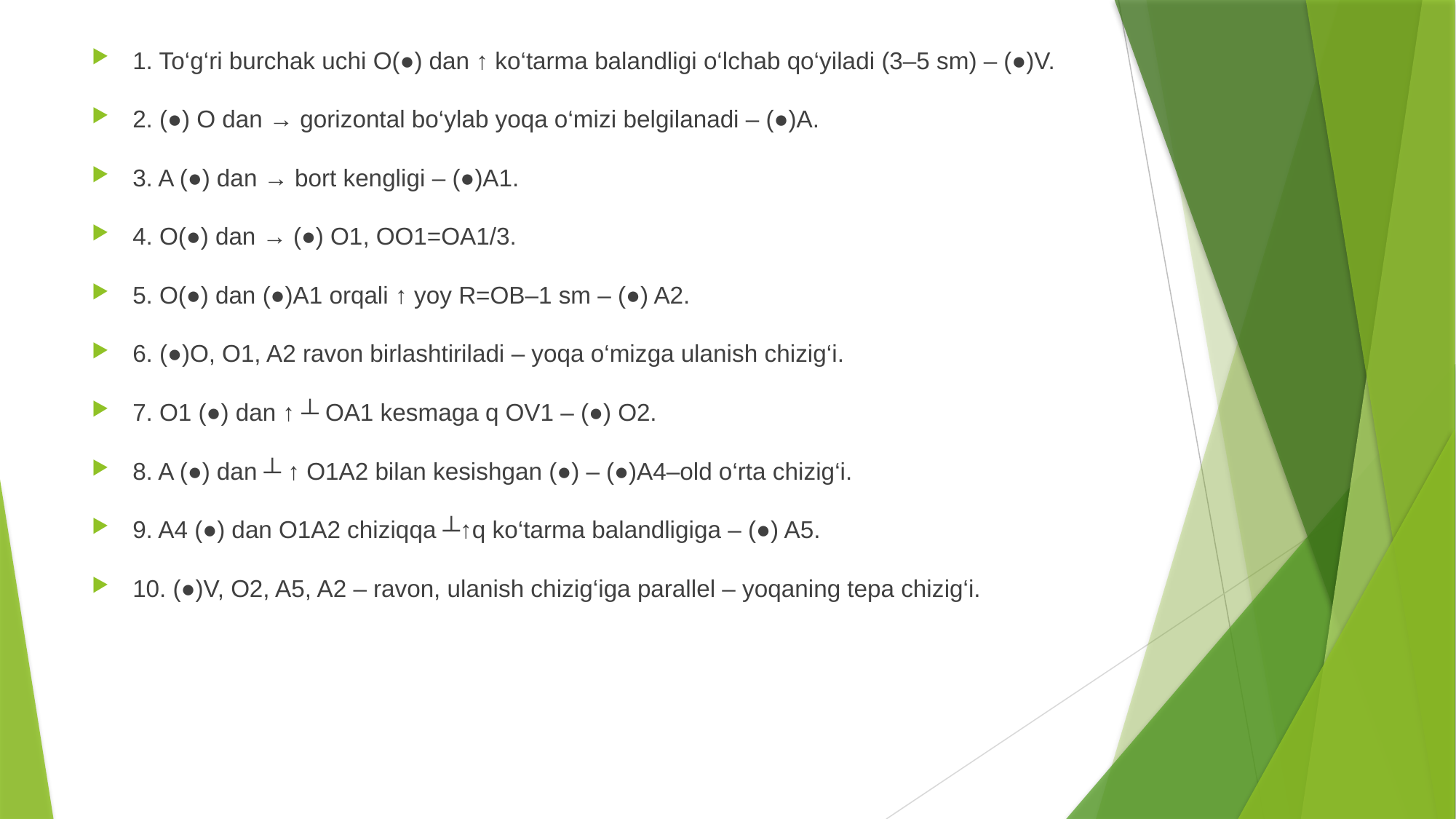

1. To‘g‘ri burchak uchi O(●) dan ↑ ko‘tarma balandligi o‘lchab qo‘yiladi (3–5 sm) – (●)V.
2. (●) O dan → gorizontal bo‘ylab yoqa o‘mizi belgilanadi – (●)A.
3. A (●) dan → bort kengligi – (●)A1.
4. O(●) dan → (●) O1, OO1=OA1/3.
5. O(●) dan (●)A1 orqali ↑ yoy R=OB–1 sm – (●) A2.
6. (●)O, O1, A2 ravon birlashtiriladi – yoqa o‘mizga ulanish chizig‘i.
7. O1 (●) dan ↑ ┴ OA1 kesmaga q OV1 – (●) O2.
8. A (●) dan ┴ ↑ O1A2 bilan kesishgan (●) – (●)A4–old o‘rta chizig‘i.
9. A4 (●) dan O1A2 chiziqqa ┴↑q ko‘tarma balandligiga – (●) A5.
10. (●)V, O2, A5, A2 – ravon, ulanish chizig‘iga parallel – yoqaning tepa chizig‘i.